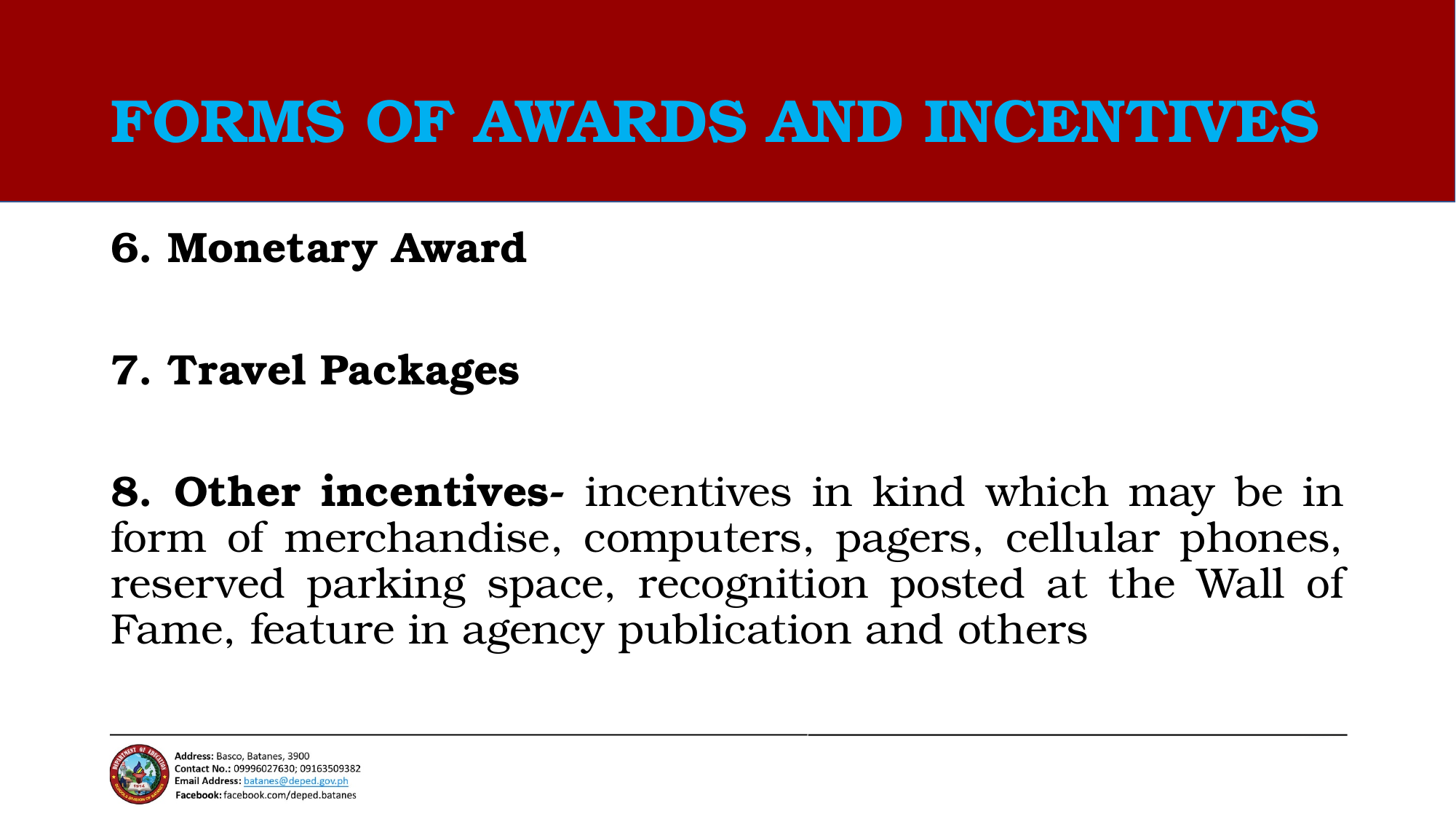

# FORMS OF AWARDS AND INCENTIVES
6. Monetary Award

7. Travel Packages

8. Other incentives- incentives in kind which may be in form of merchandise, computers, pagers, cellular phones, reserved parking space, recognition posted at the Wall of Fame, feature in agency publication and others